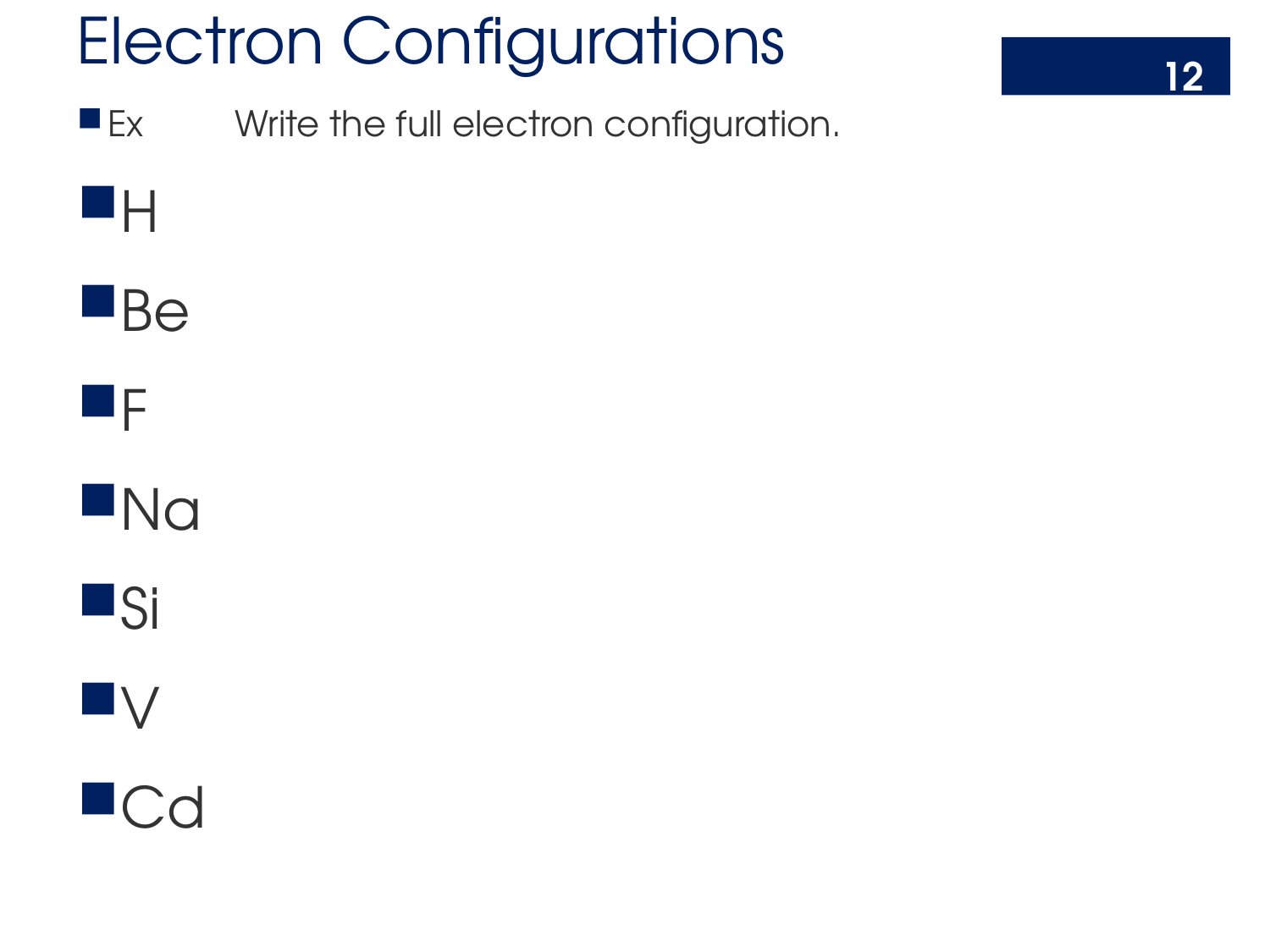

# Electron Configurations
12
Ex	Write the full electron configuration.
H
Be
F
Na
Si
V
Cd